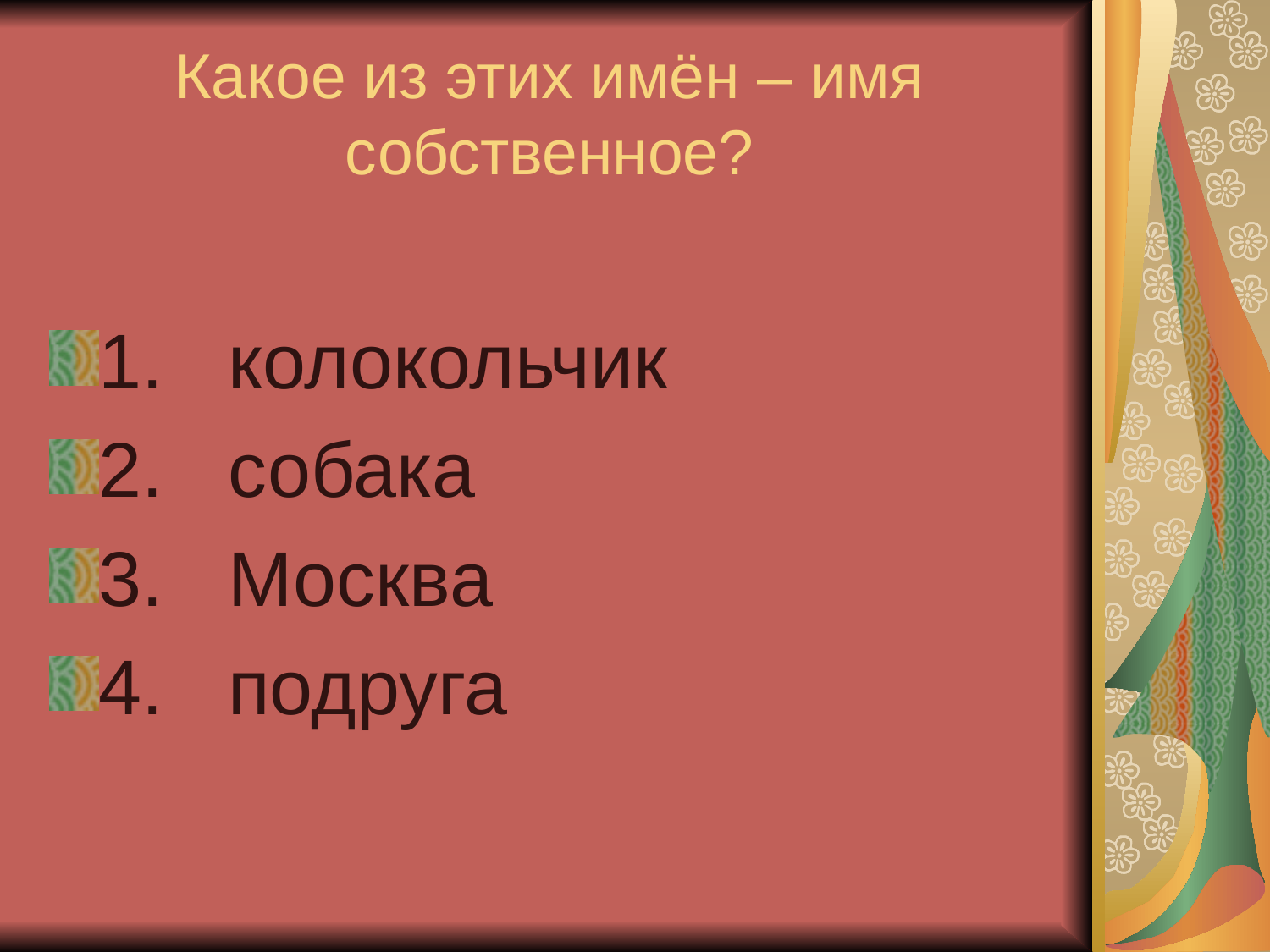

Какое из этих имён – имя собственное?

1.   колокольчик
2.   собака
3.   Москва
4.   подруга